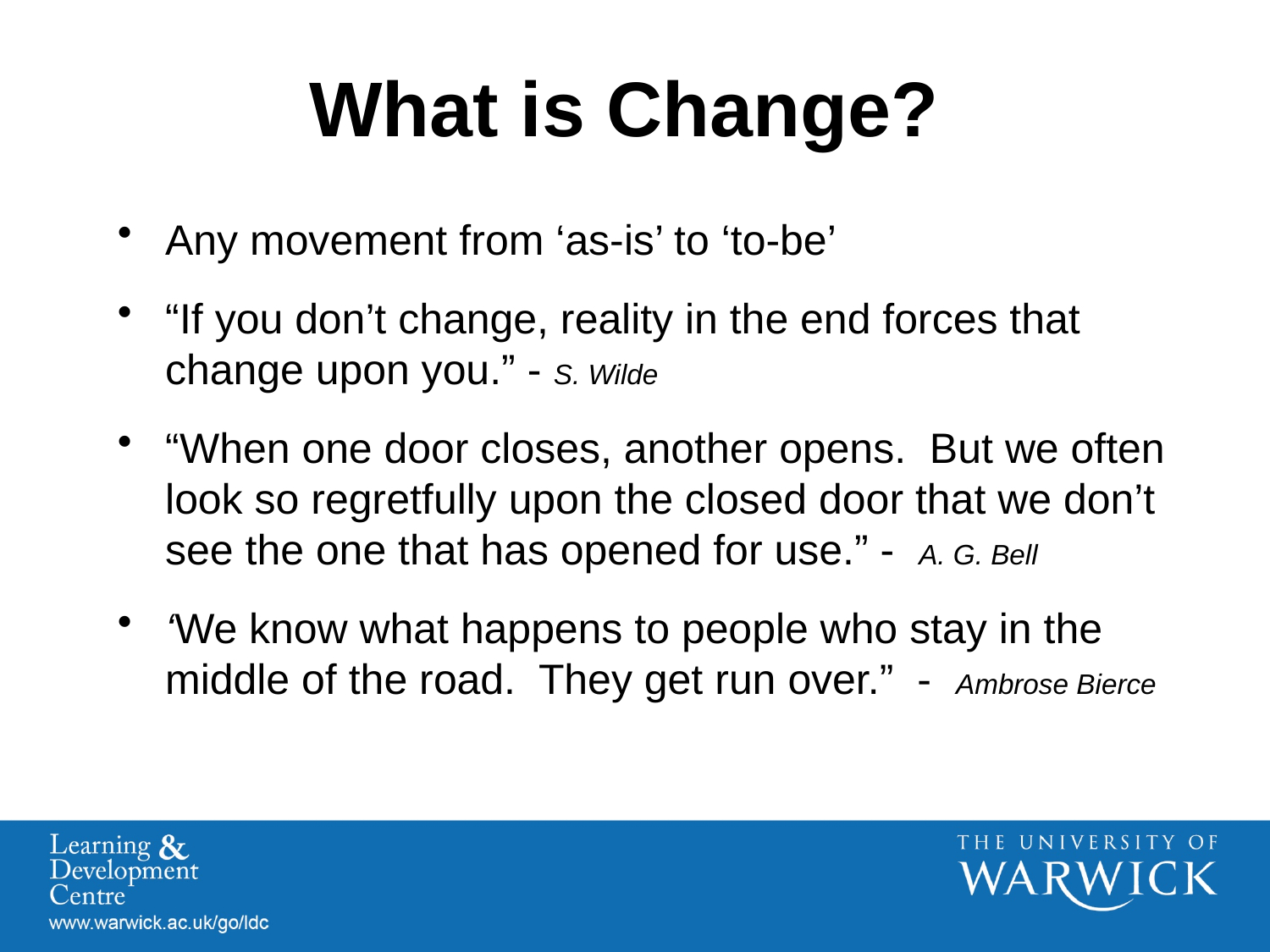

# What is Change?
Any movement from ‘as-is’ to ‘to-be’

“If you don’t change, reality in the end forces that change upon you.” - S. Wilde

“When one door closes, another opens.  But we often look so regretfully upon the closed door that we don’t see the one that has opened for use.” -  A. G. Bell

‘We know what happens to people who stay in the middle of the road.  They get run over.”  -  Ambrose Bierce